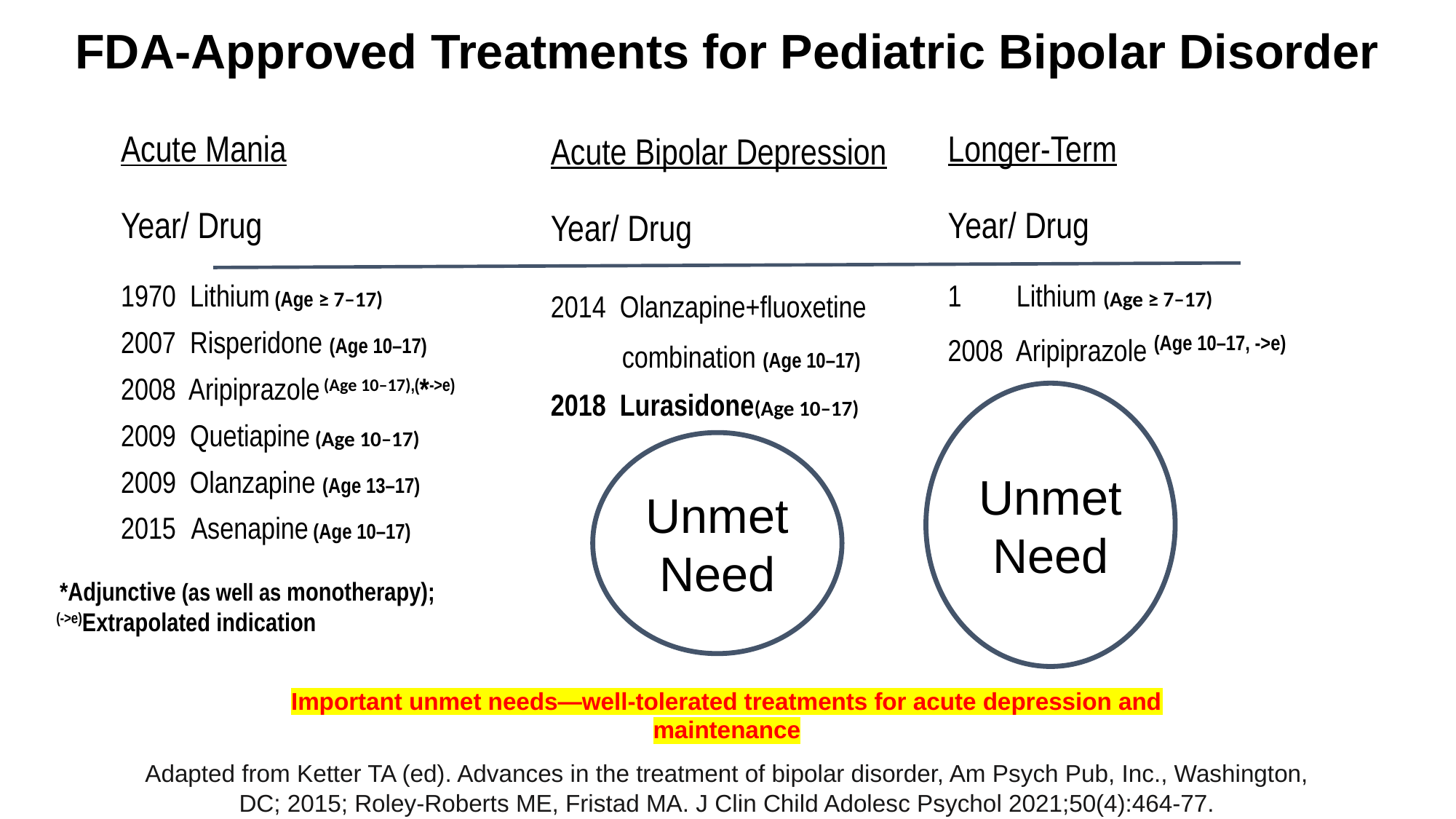

FDA-Approved Treatments for Pediatric Bipolar Disorder
Acute Mania

Year/ Drug

1970  Lithium (Age ≥ 7–17)
2007  Risperidone (Age 10–17)
2008  Aripiprazole (Age 10–17),(*->e)
2009  Quetiapine (Age 10–17)
  Olanzapine (Age 13–17)
2015   Asenapine (Age 10–17)

Longer-Term

Year/ Drug

  Lithium (Age ≥ 7–17)
2008  Aripiprazole (Age 10–17, ->e)
Acute Bipolar Depression

Year/ Drug

  Olanzapine+fluoxetine
  combination (Age 10–17)
2018  Lurasidone(Age 10–17)

Unmet
Need
Unmet
Need
Important unmet needs—well-tolerated treatments for acute depression and maintenance
 *Adjunctive (as well as monotherapy);
(->e)Extrapolated indication
Adapted from Ketter TA (ed). Advances in the treatment of bipolar disorder, Am Psych Pub, Inc., Washington, DC; 2015; Roley-Roberts ME, Fristad MA. J Clin Child Adolesc Psychol 2021;50(4):464-77.